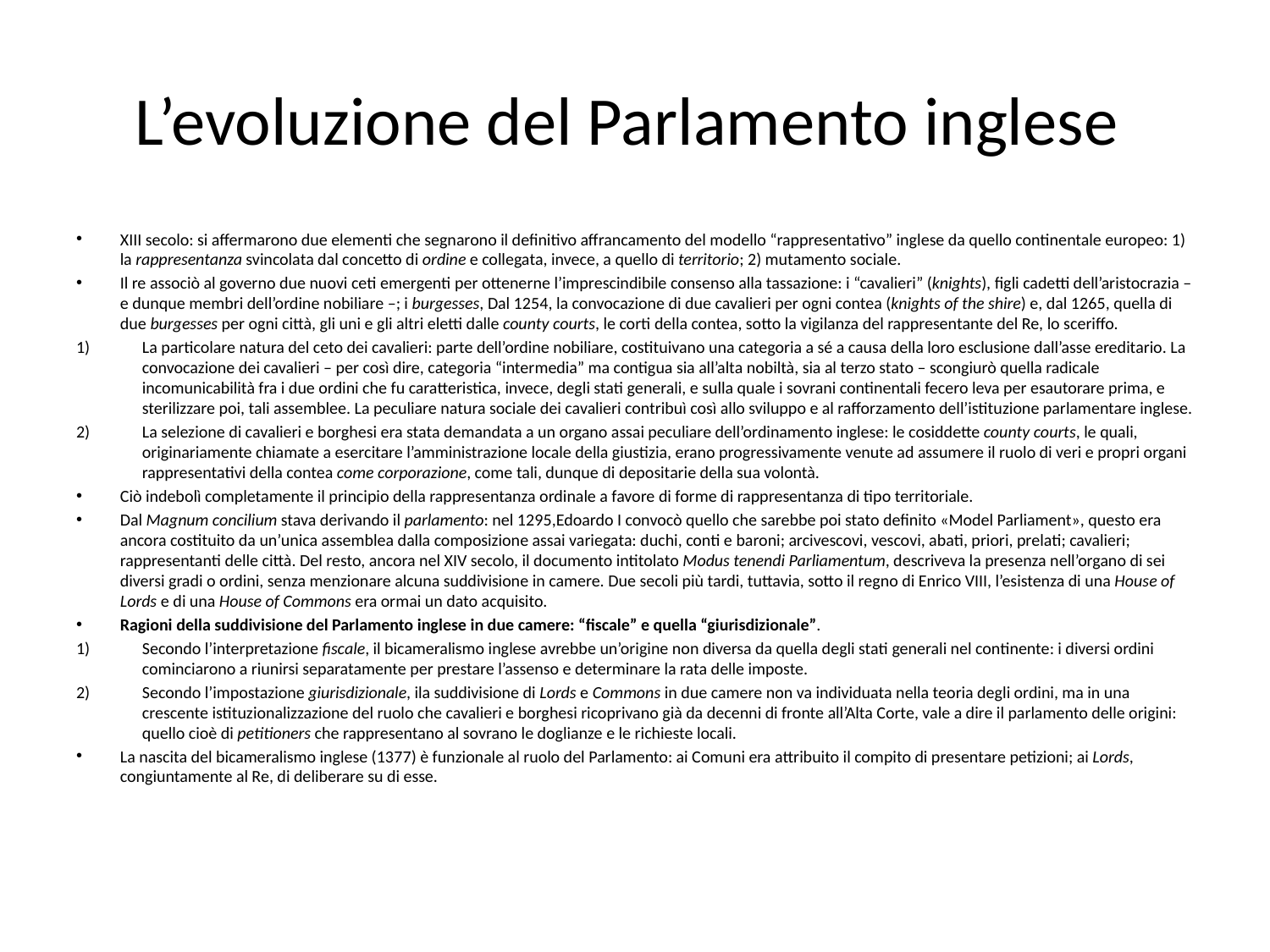

# L’evoluzione del Parlamento inglese
XIII secolo: si affermarono due elementi che segnarono il definitivo affrancamento del modello “rappresentativo” inglese da quello continentale europeo: 1) la rappresentanza svincolata dal concetto di ordine e collegata, invece, a quello di territorio; 2) mutamento sociale.
Il re associò al governo due nuovi ceti emergenti per ottenerne l’imprescindibile consenso alla tassazione: i “cavalieri” (knights), figli cadetti dell’aristocrazia – e dunque membri dell’ordine nobiliare –; i burgesses, Dal 1254, la convocazione di due cavalieri per ogni contea (knights of the shire) e, dal 1265, quella di due burgesses per ogni città, gli uni e gli altri eletti dalle county courts, le corti della contea, sotto la vigilanza del rappresentante del Re, lo sceriffo.
La particolare natura del ceto dei cavalieri: parte dell’ordine nobiliare, costituivano una categoria a sé a causa della loro esclusione dall’asse ereditario. La convocazione dei cavalieri – per così dire, categoria “intermedia” ma contigua sia all’alta nobiltà, sia al terzo stato – scongiurò quella radicale incomunicabilità fra i due ordini che fu caratteristica, invece, degli stati generali, e sulla quale i sovrani continentali fecero leva per esautorare prima, e sterilizzare poi, tali assemblee. La peculiare natura sociale dei cavalieri contribuì così allo sviluppo e al rafforzamento dell’istituzione parlamentare inglese.
La selezione di cavalieri e borghesi era stata demandata a un organo assai peculiare dell’ordinamento inglese: le cosiddette county courts, le quali, originariamente chiamate a esercitare l’amministrazione locale della giustizia, erano progressivamente venute ad assumere il ruolo di veri e propri organi rappresentativi della contea come corporazione, come tali, dunque di depositarie della sua volontà.
Ciò indebolì completamente il principio della rappresentanza ordinale a favore di forme di rappresentanza di tipo territoriale.
Dal Magnum concilium stava derivando il parlamento: nel 1295,Edoardo I convocò quello che sarebbe poi stato definito «Model Parliament», questo era ancora costituito da un’unica assemblea dalla composizione assai variegata: duchi, conti e baroni; arcivescovi, vescovi, abati, priori, prelati; cavalieri; rappresentanti delle città. Del resto, ancora nel XIV secolo, il documento intitolato Modus tenendi Parliamentum, descriveva la presenza nell’organo di sei diversi gradi o ordini, senza menzionare alcuna suddivisione in camere. Due secoli più tardi, tuttavia, sotto il regno di Enrico VIII, l’esistenza di una House of Lords e di una House of Commons era ormai un dato acquisito.
Ragioni della suddivisione del Parlamento inglese in due camere: “fiscale” e quella “giurisdizionale”.
Secondo l’interpretazione fiscale, il bicameralismo inglese avrebbe un’origine non diversa da quella degli stati generali nel continente: i diversi ordini cominciarono a riunirsi separatamente per prestare l’assenso e determinare la rata delle imposte.
Secondo l’impostazione giurisdizionale, ila suddivisione di Lords e Commons in due camere non va individuata nella teoria degli ordini, ma in una crescente istituzionalizzazione del ruolo che cavalieri e borghesi ricoprivano già da decenni di fronte all’Alta Corte, vale a dire il parlamento delle origini: quello cioè di petitioners che rappresentano al sovrano le doglianze e le richieste locali.
La nascita del bicameralismo inglese (1377) è funzionale al ruolo del Parlamento: ai Comuni era attribuito il compito di presentare petizioni; ai Lords, congiuntamente al Re, di deliberare su di esse.